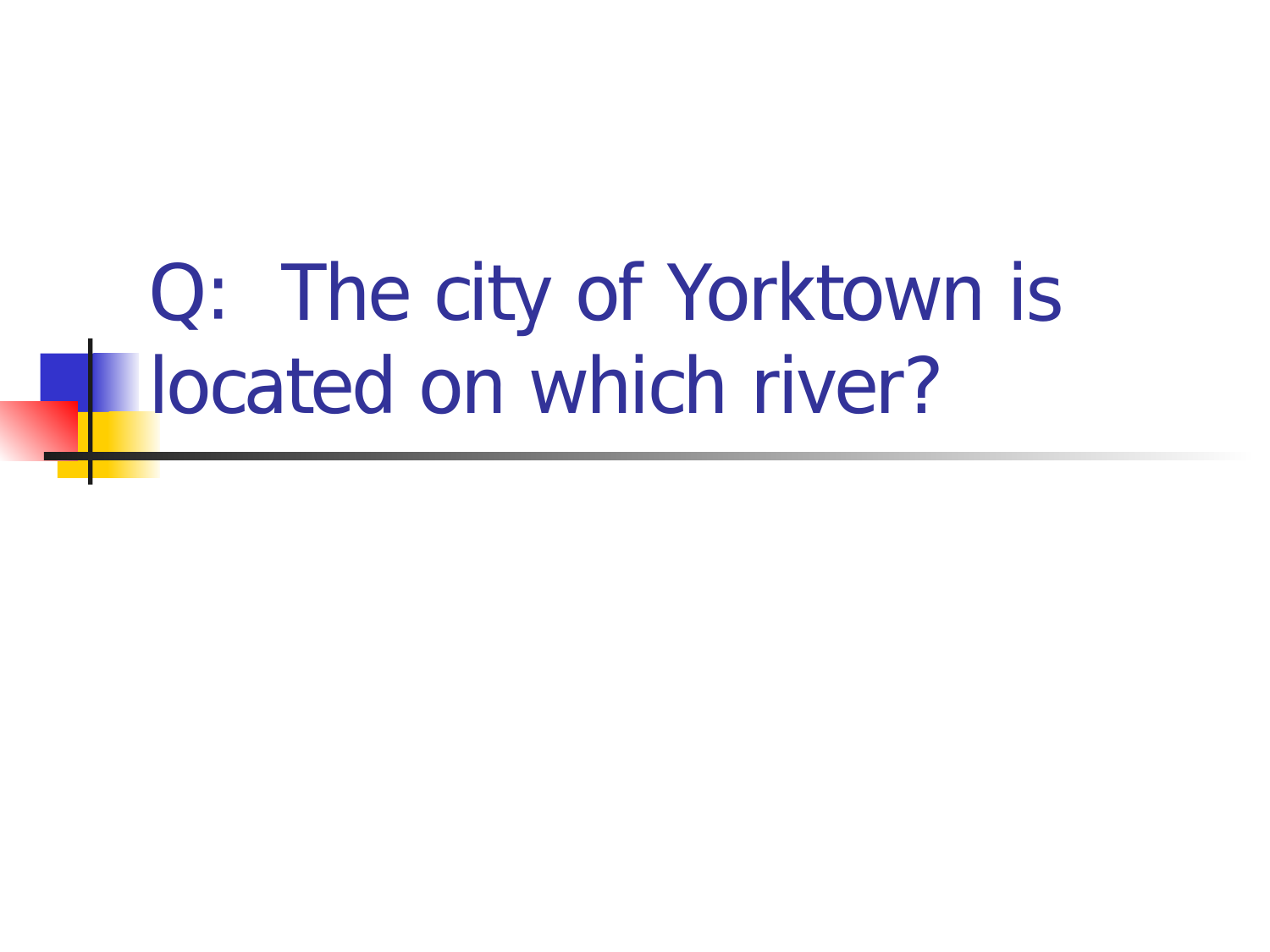

# Q:  The city of Yorktown is located on which river?